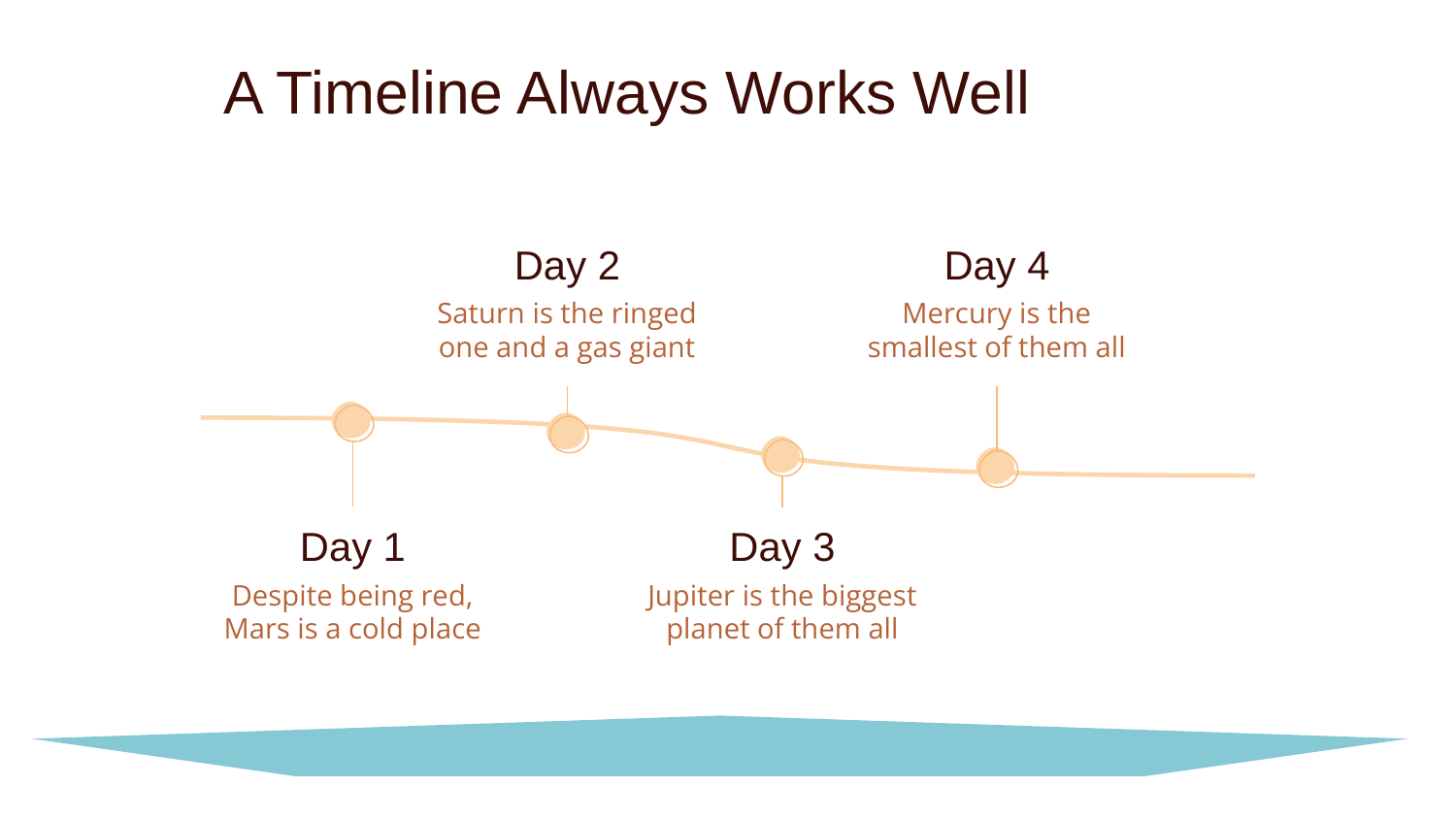

A Timeline Always Works Well
Day 2
Day 4
Saturn is the ringed one and a gas giant
Mercury is the smallest of them all

Day 3
Day 1
Despite being red, Mars is a cold place
Jupiter is the biggest planet of them all